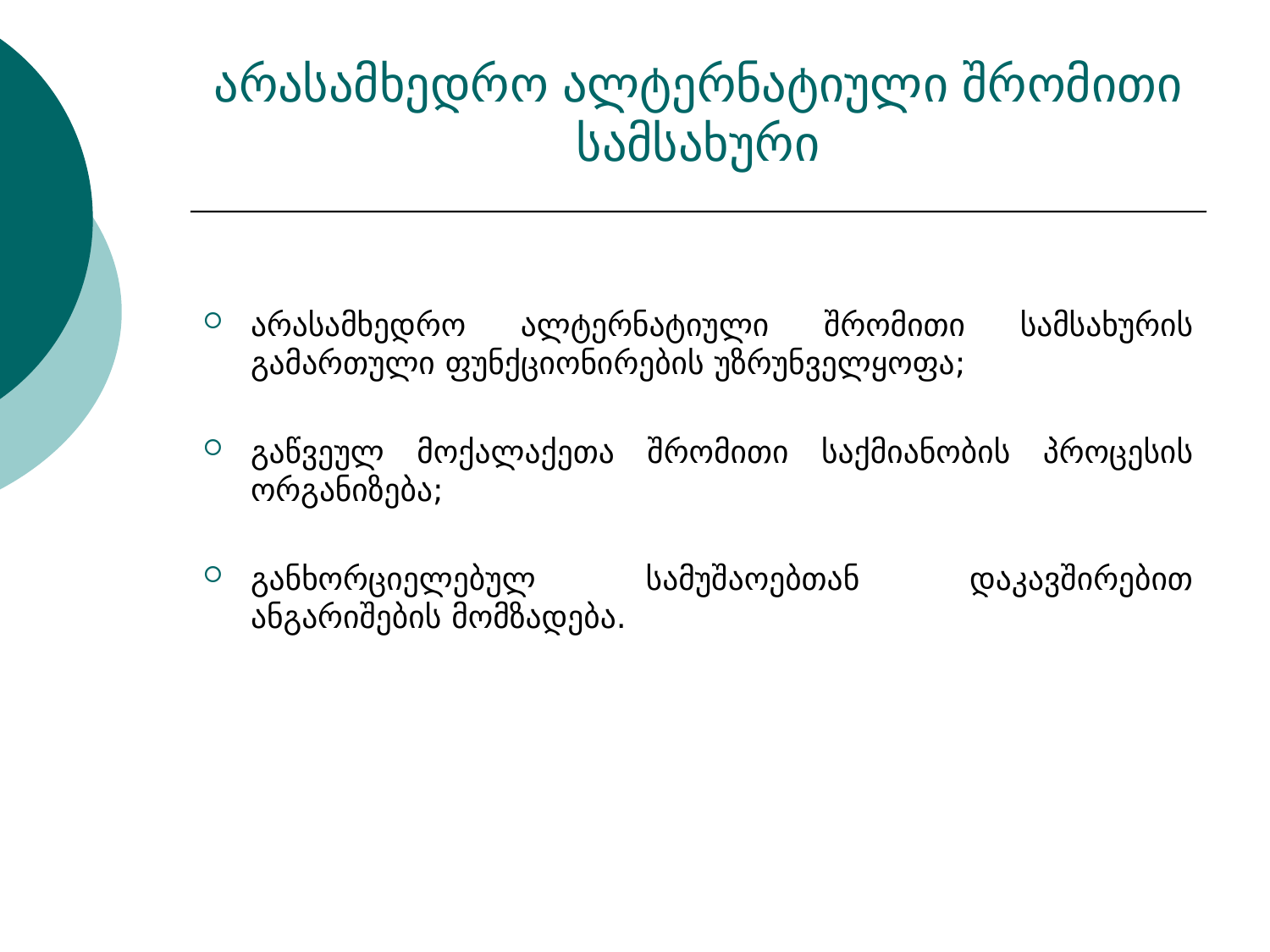

# არასამხედრო ალტერნატიული შრომითი სამსახური

არასამხედრო ალტერნატიული შრომითი სამსახურის გამართული ფუნქციონირების უზრუნველყოფა;

გაწვეულ მოქალაქეთა შრომითი საქმიანობის პროცესის ორგანიზება;

განხორციელებულ სამუშაოებთან დაკავშირებით ანგარიშების მომზადება.